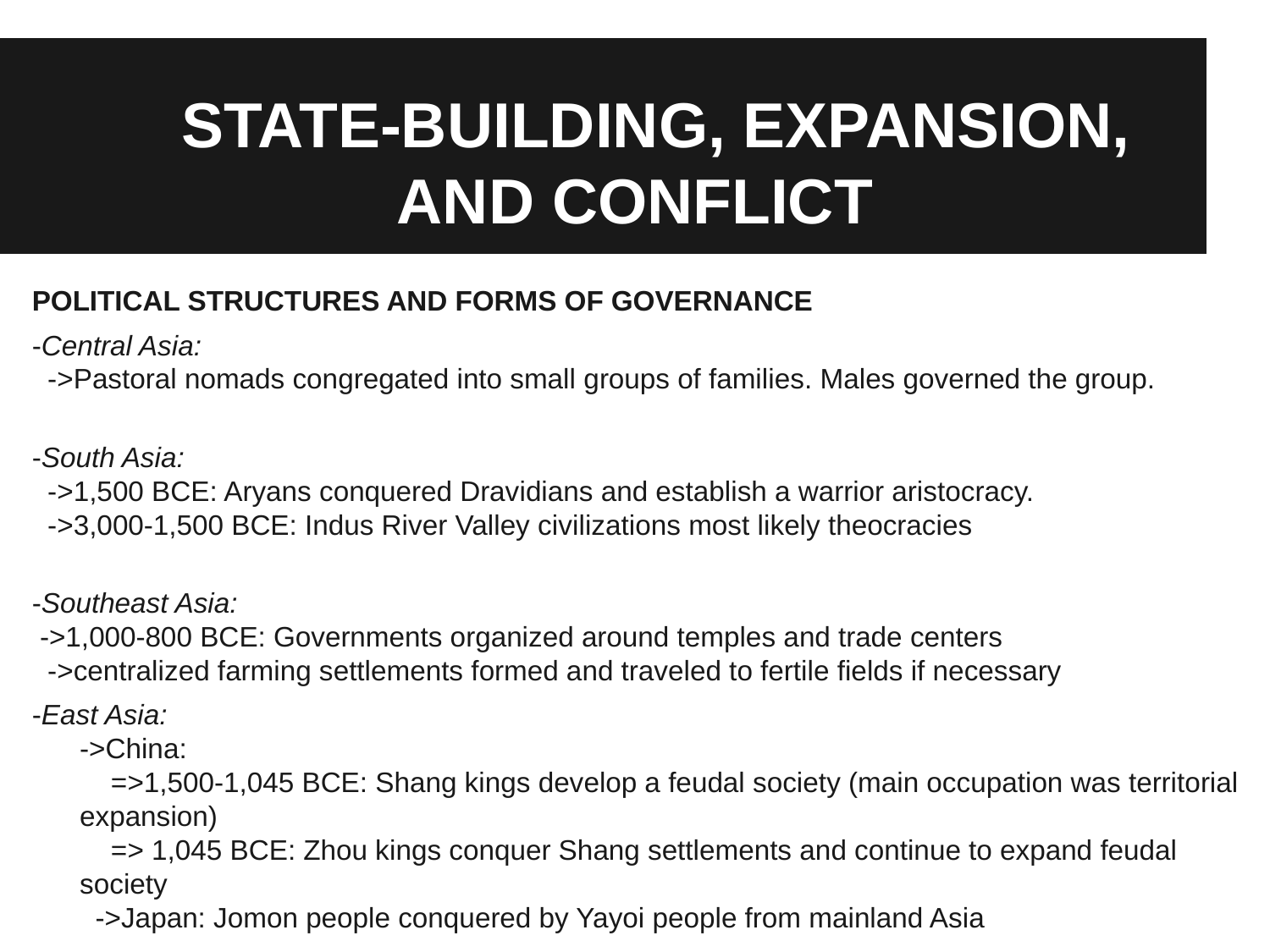

# STATE-BUILDING, EXPANSION, AND CONFLICT
POLITICAL STRUCTURES AND FORMS OF GOVERNANCE
-Central Asia:
  ->Pastoral nomads congregated into small groups of families. Males governed the group.
-South Asia:
  ->1,500 BCE: Aryans conquered Dravidians and establish a warrior aristocracy.
  ->3,000-1,500 BCE: Indus River Valley civilizations most likely theocracies
-Southeast Asia:
 ->1,000-800 BCE: Governments organized around temples and trade centers
  ->centralized farming settlements formed and traveled to fertile fields if necessary
-East Asia:
->China:
    =>1,500-1,045 BCE: Shang kings develop a feudal society (main occupation was territorial expansion)
    => 1,045 BCE: Zhou kings conquer Shang settlements and continue to expand feudal society
  ->Japan: Jomon people conquered by Yayoi people from mainland Asia